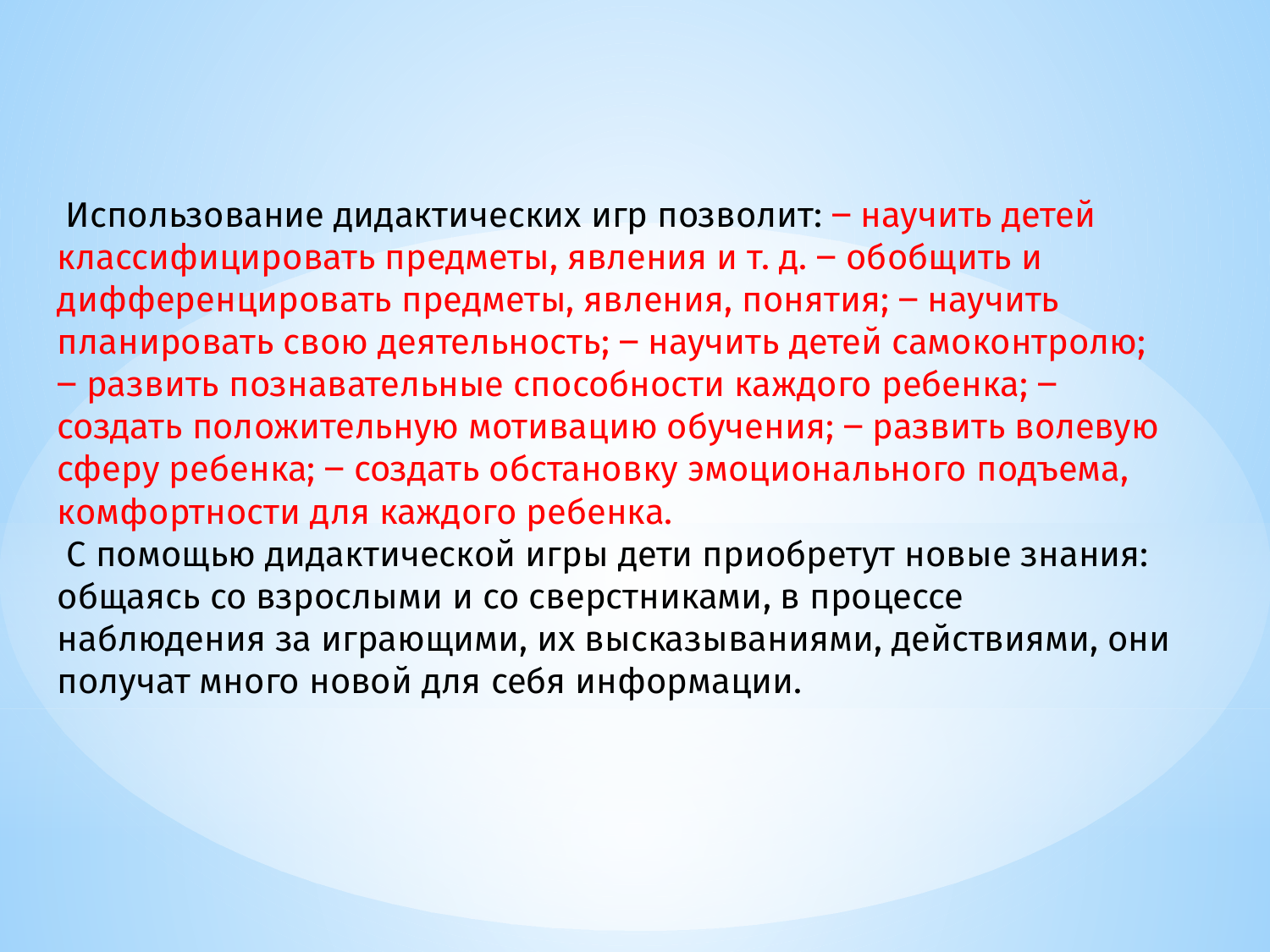

Использование дидактических игр позволит: ‒ научить детей классифицировать предметы, явления и т. д. ‒ обобщить и дифференцировать предметы, явления, понятия; ‒ научить планировать свою деятельность; ‒ научить детей самоконтролю; ‒ развить познавательные способности каждого ребенка; ‒ создать положительную мотивацию обучения; ‒ развить волевую сферу ребенка; ‒ создать обстановку эмоционального подъема, комфортности для каждого ребенка.
 С помощью дидактической игры дети приобретут новые знания: общаясь со взрослыми и со сверстниками, в процессе наблюдения за играющими, их высказываниями, действиями, они получат много новой для себя информации.